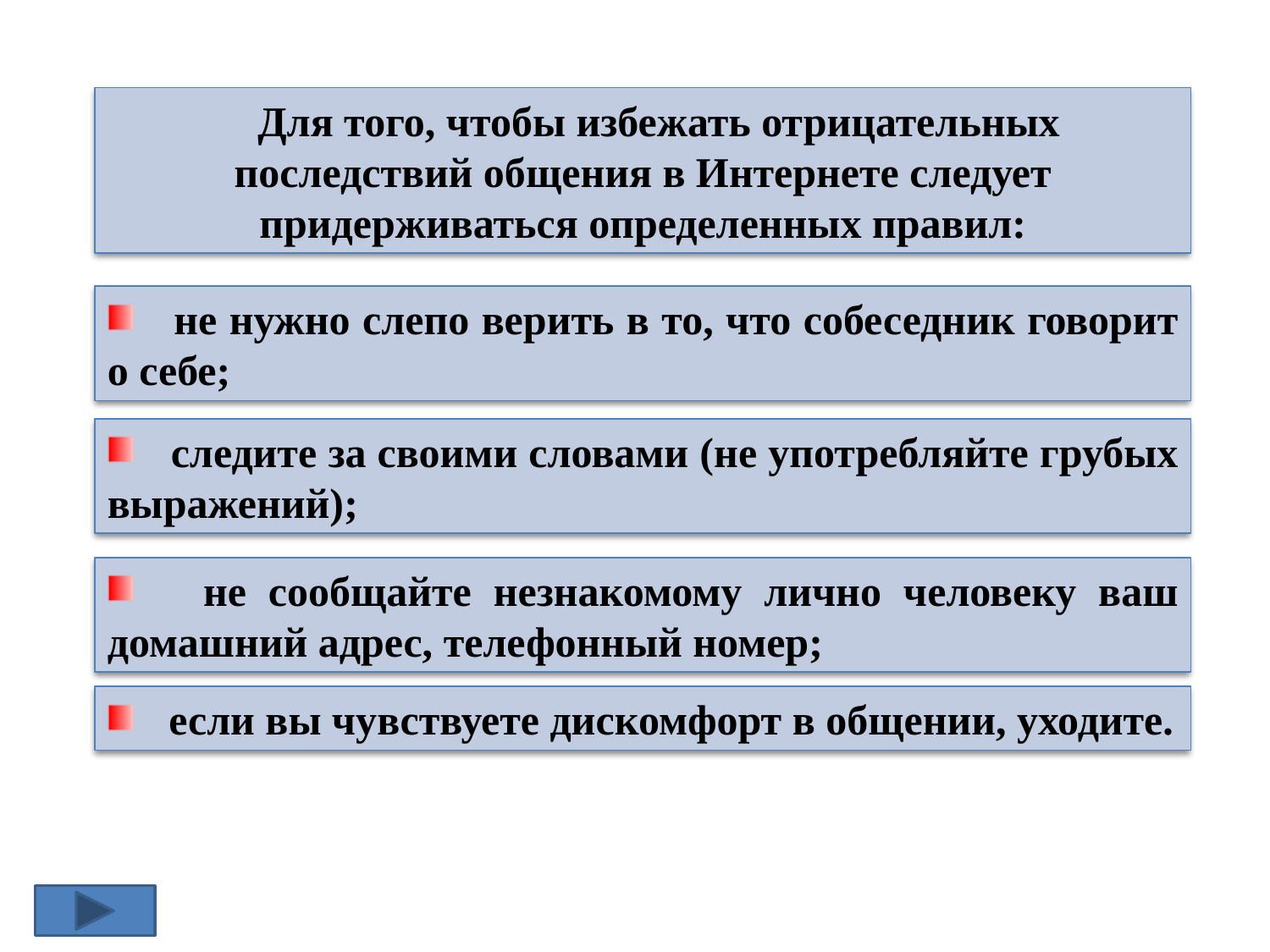

Для того, чтобы избежать отрицательных последствий общения в Интернете следует придерживаться определенных правил:
   не нужно слепо верить в то, что собеседник говорит о себе;
   следите за своими словами (не употребляйте грубых выражений);
   не сообщайте незнакомому лично человеку ваш домашний адрес, телефонный номер;
   если вы чувствуете дискомфорт в общении, уходите.